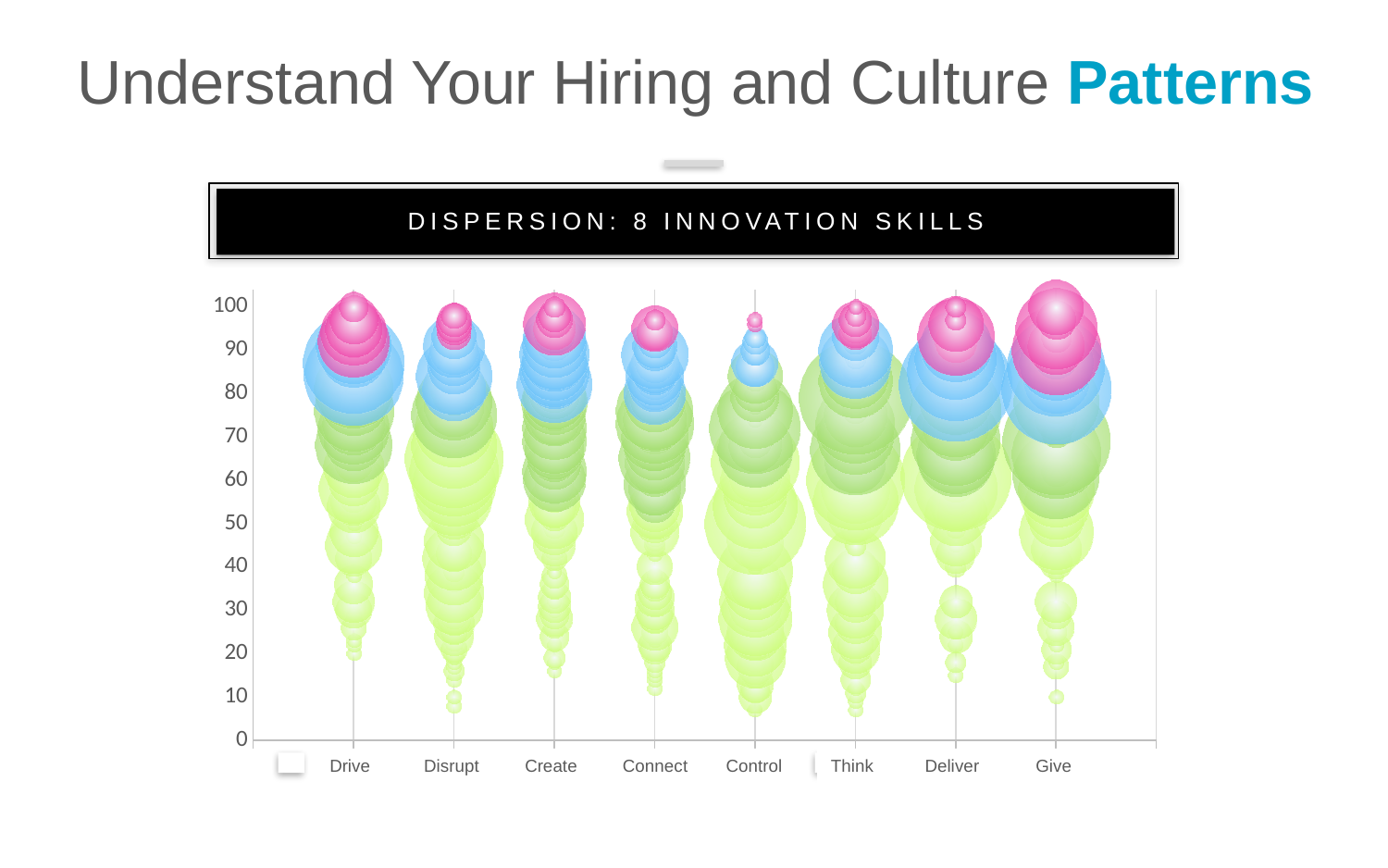

Understand Your Hiring and Culture Patterns

DISPERSION: 8 INNOVATION SKILLS

### Chart

| Category | Y-Values | X-Values2 | Size4 | Size6 |
|---|---|---|---|---|
Drive
Disrupt
Create
Connect
Control
Think
Deliver
Give